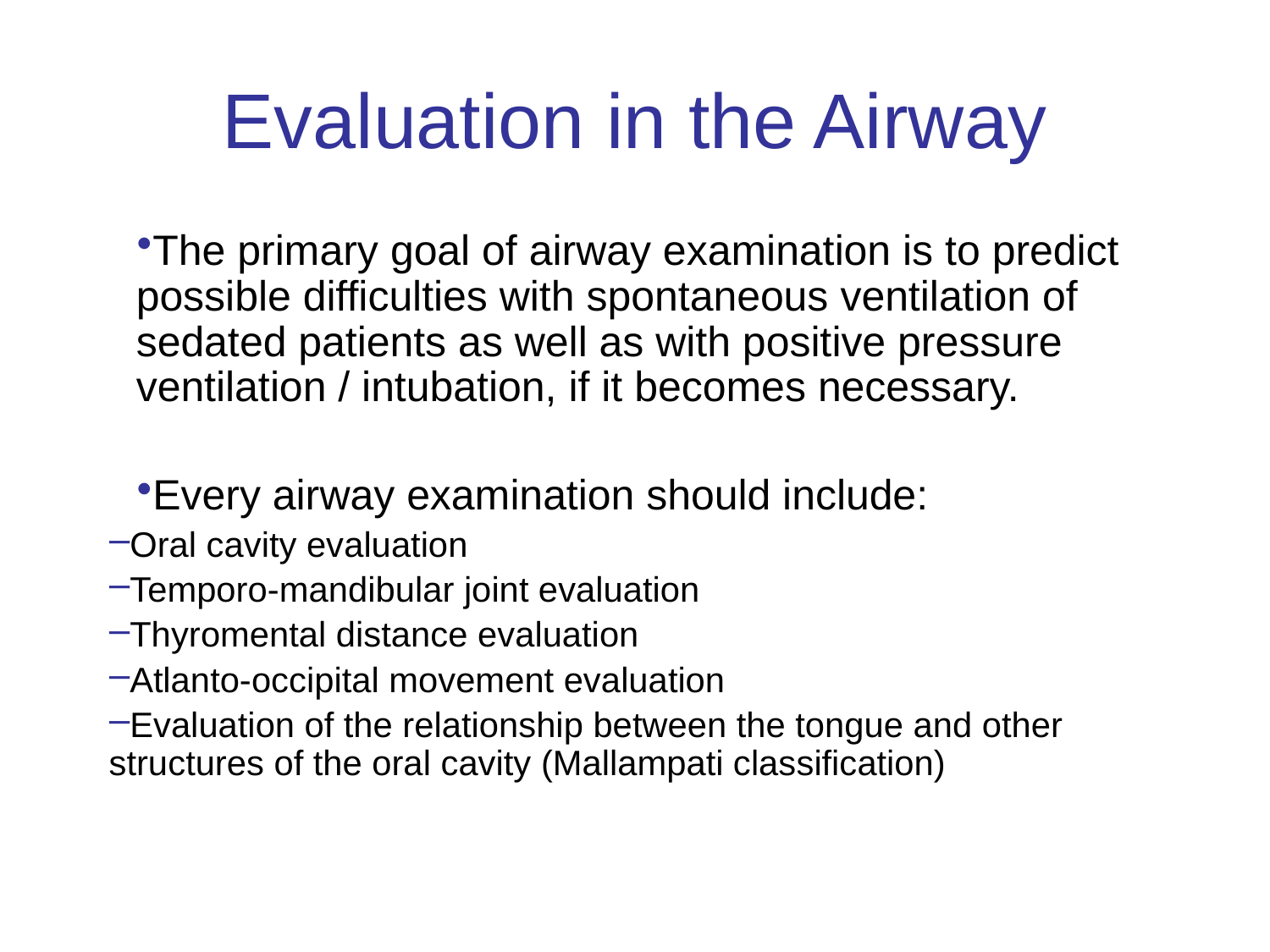

# Evaluation in the Airway
The primary goal of airway examination is to predict possible difficulties with spontaneous ventilation of sedated patients as well as with positive pressure ventilation / intubation, if it becomes necessary.

Every airway examination should include:
Oral cavity evaluation
Temporo-mandibular joint evaluation
Thyromental distance evaluation
Atlanto-occipital movement evaluation
Evaluation of the relationship between the tongue and other structures of the oral cavity (Mallampati classification)